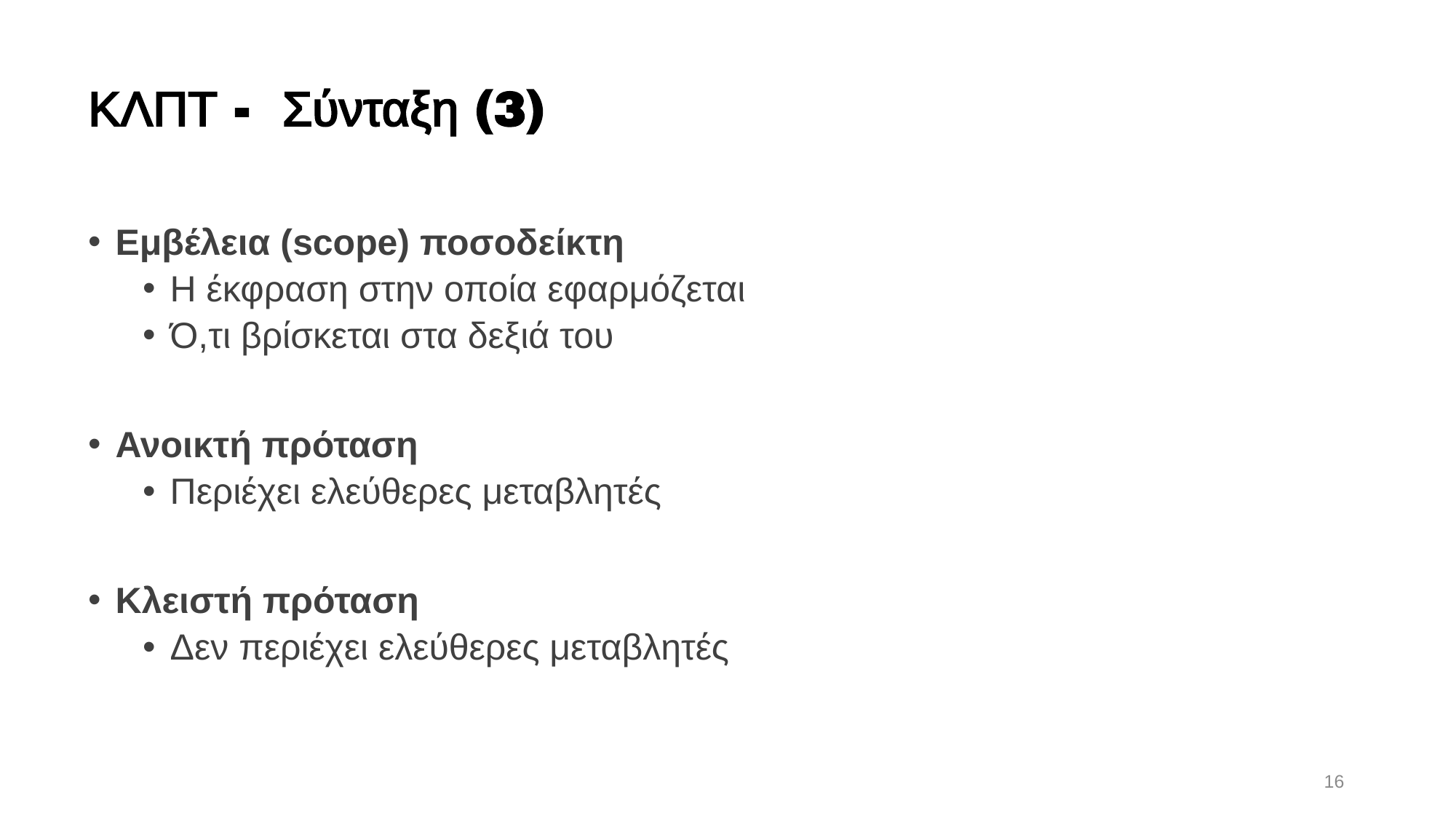

# ΚΛΠΤ -  Σύνταξη (3)
Εμβέλεια (scope) ποσοδείκτη
Η έκφραση στην οποία εφαρμόζεται
Ό,τι βρίσκεται στα δεξιά του

Ανοικτή πρόταση
Περιέχει ελεύθερες μεταβλητές

Κλειστή πρόταση
Δεν περιέχει ελεύθερες μεταβλητές
16